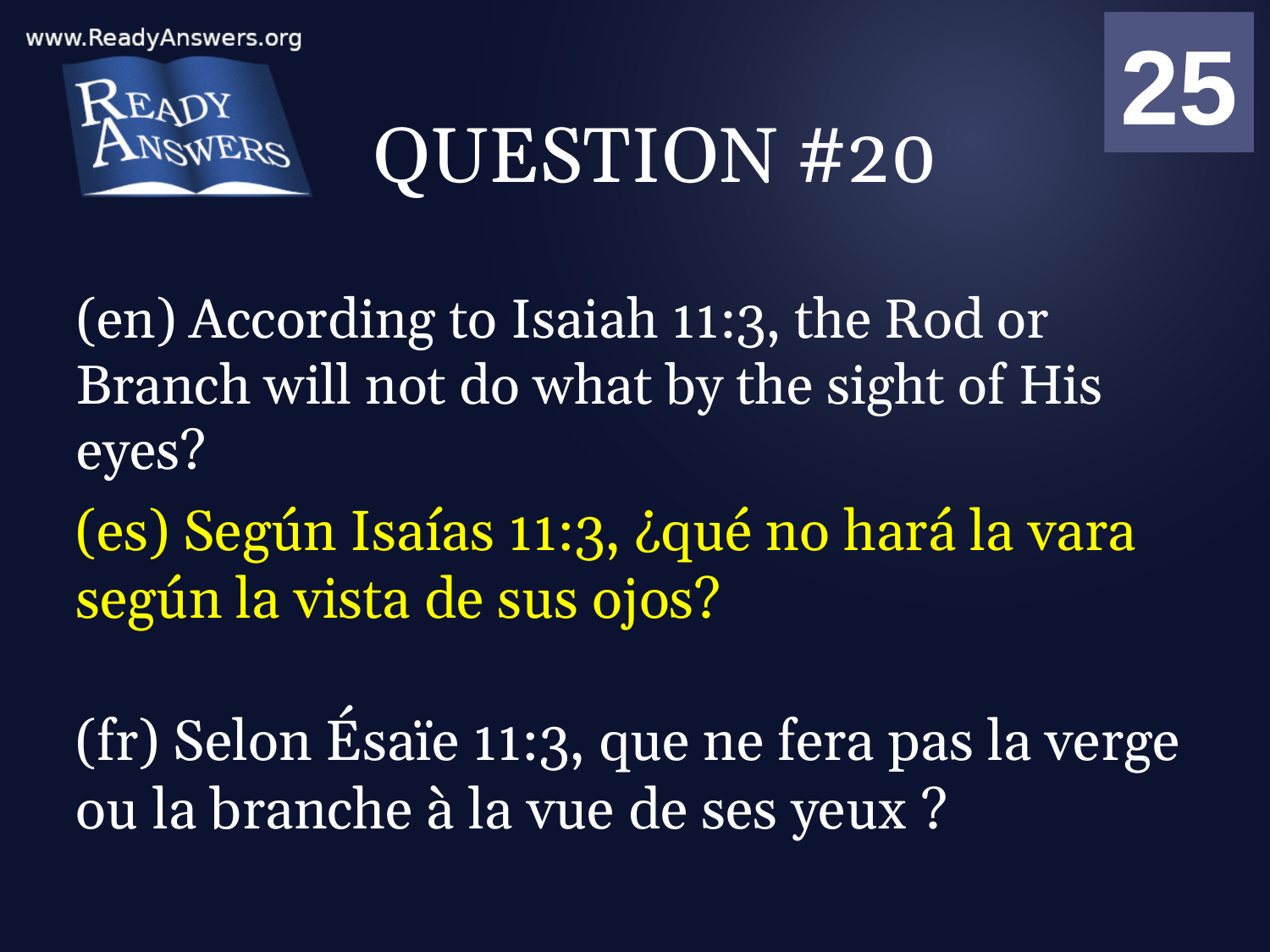

01
02
03
04
05
06
07
08
09
10
11
12
13
14
15
16
17
18
19
20
21
22
23
24
25
00
# QUESTION #20
(en) According to Isaiah 11:3, the Rod or Branch will not do what by the sight of His eyes?
(es) Según Isaías 11:3, ¿qué no hará la vara según la vista de sus ojos?
(fr) Selon Ésaïe 11:3, que ne fera pas la verge ou la branche à la vue de ses yeux ?